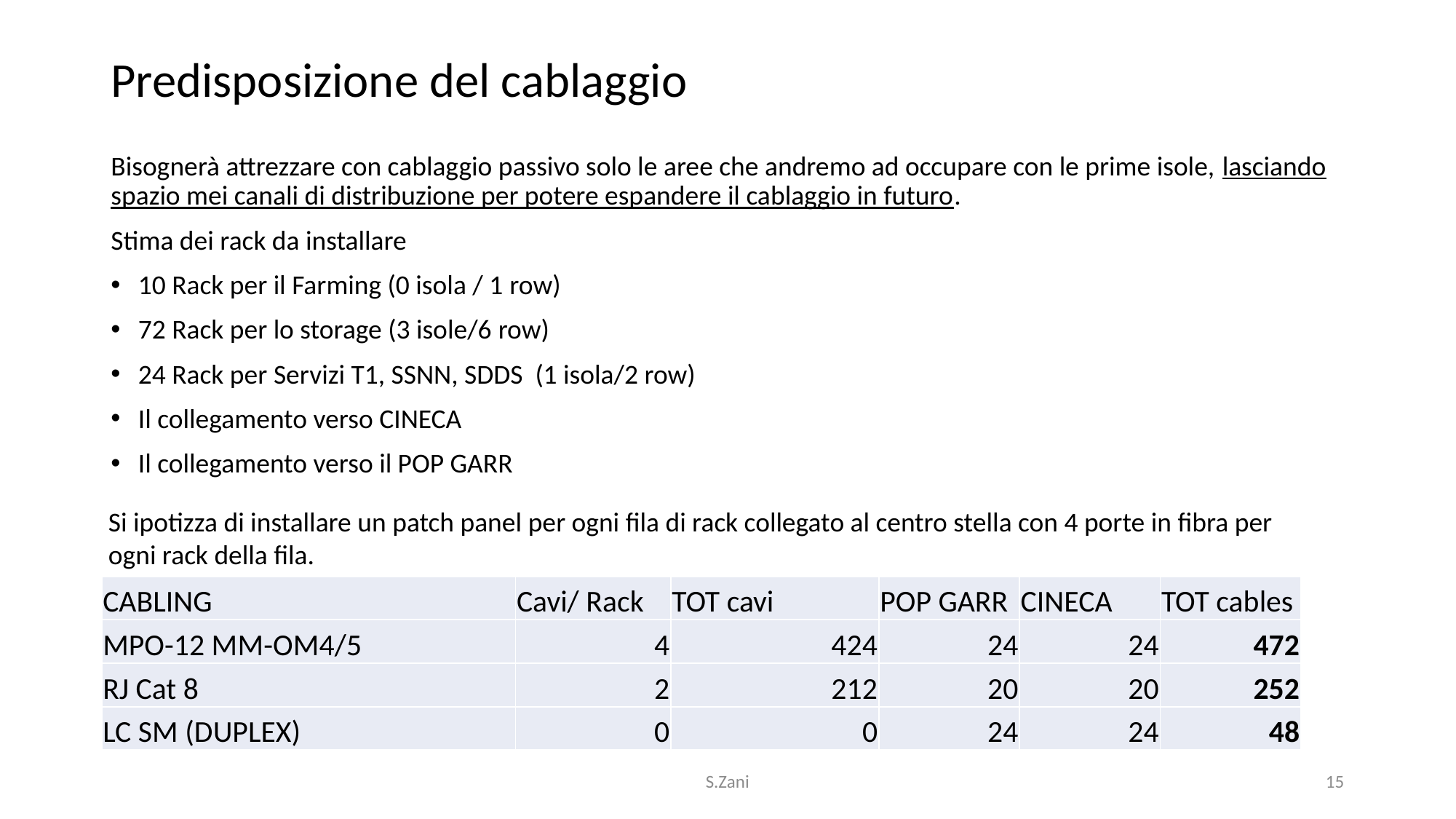

# Predisposizione del cablaggio
Bisognerà attrezzare con cablaggio passivo solo le aree che andremo ad occupare con le prime isole, lasciando spazio mei canali di distribuzione per potere espandere il cablaggio in futuro.
Stima dei rack da installare
10 Rack per il Farming (0 isola / 1 row)
72 Rack per lo storage (3 isole/6 row)
24 Rack per Servizi T1, SSNN, SDDS  (1 isola/2 row)
Il collegamento verso CINECA
Il collegamento verso il POP GARR

Si ipotizza di installare un patch panel per ogni fila di rack collegato al centro stella con 4 porte in fibra per ogni rack della fila.
| CABLING | Cavi/ Rack | TOT cavi | POP GARR | CINECA | TOT cables |
| --- | --- | --- | --- | --- | --- |
| MPO-12 MM-OM4/5 | 4 | 424 | 24 | 24 | 472 |
| RJ Cat 8 | 2 | 212 | 20 | 20 | 252 |
| LC SM (DUPLEX) | 0 | 0 | 24 | 24 | 48 |
S.Zani
15